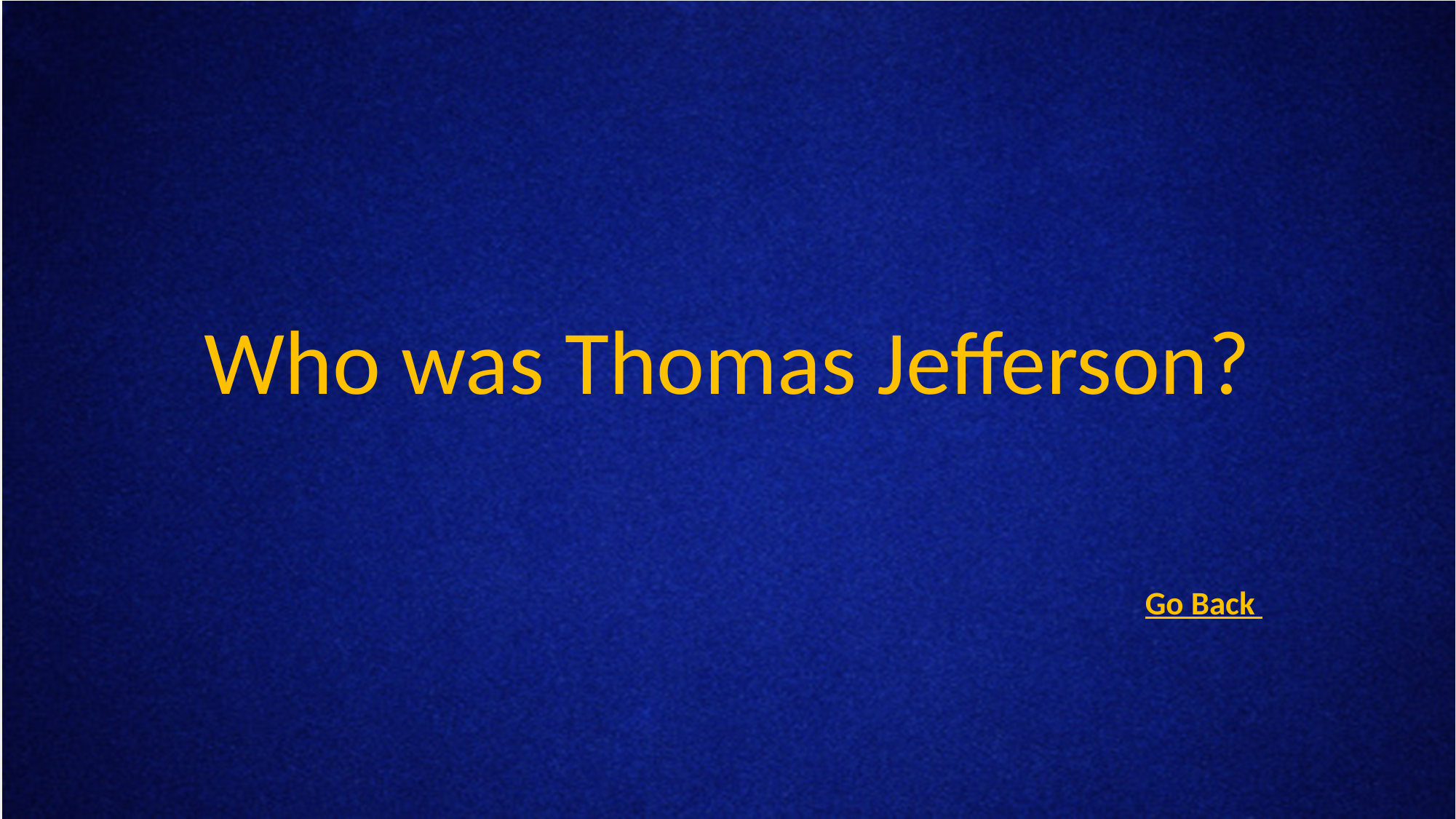

# Who was Thomas Jefferson?

Go Back